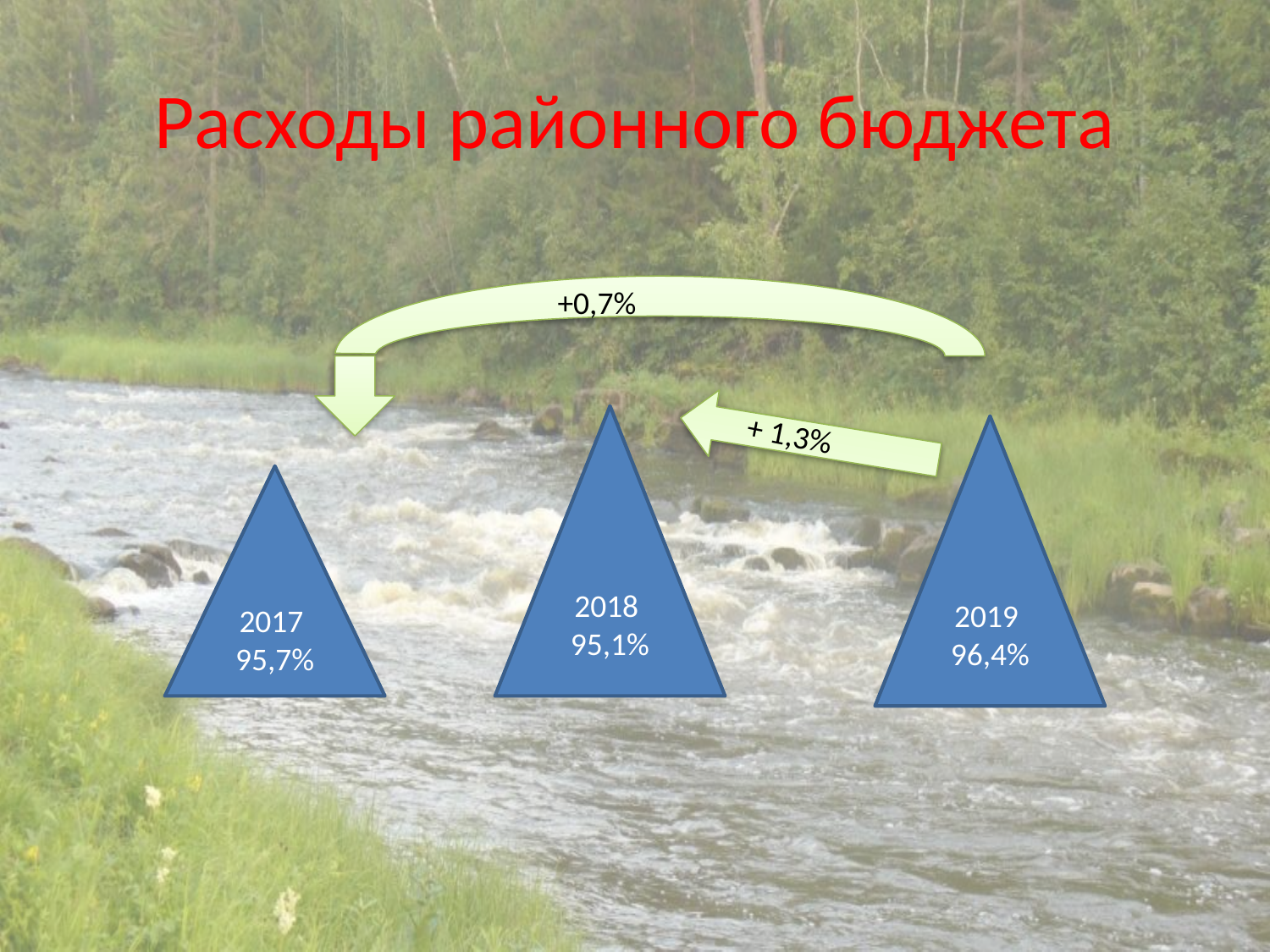

# Расходы районного бюджета

+0,7%

2018  95,1%
2019  96,4%
+ 1,3%
2017  95,7%